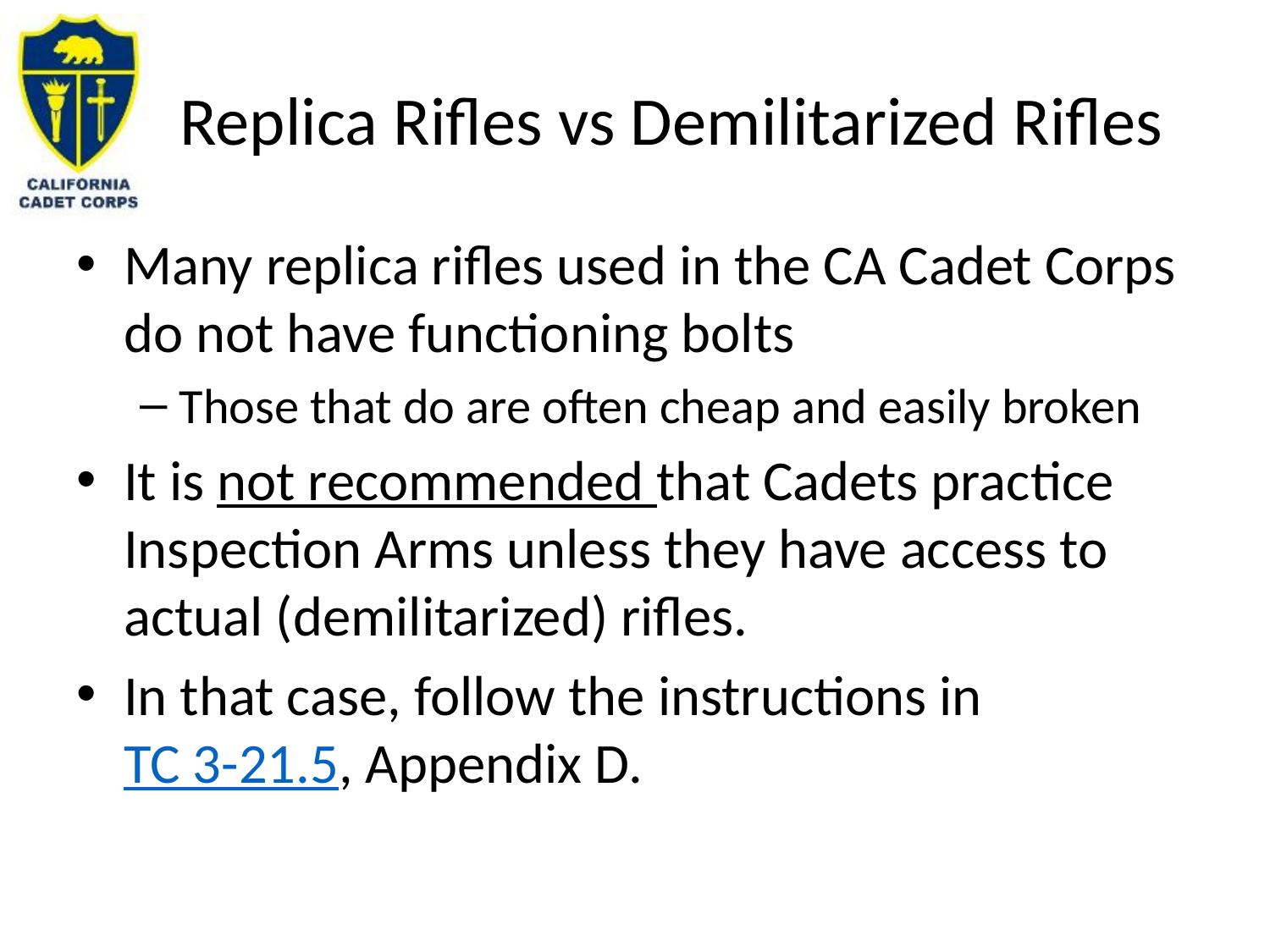

# Replica Rifles vs Demilitarized Rifles
Many replica rifles used in the CA Cadet Corps do not have functioning bolts
Those that do are often cheap and easily broken
It is not recommended that Cadets practice Inspection Arms unless they have access to actual (demilitarized) rifles.
In that case, follow the instructions in TC 3-21.5, Appendix D.